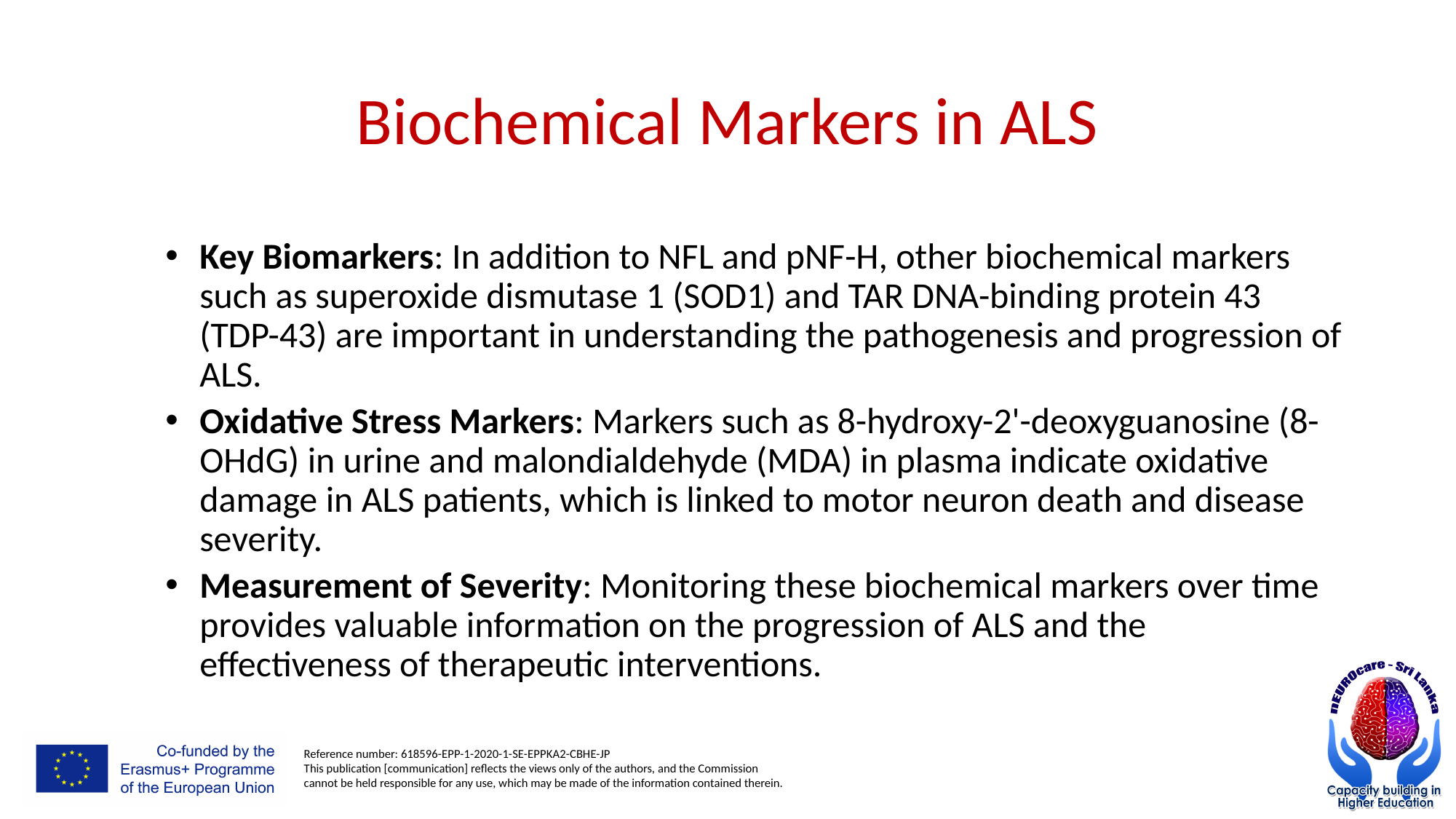

# Biochemical Markers in ALS

Key Biomarkers: In addition to NFL and pNF-H, other biochemical markers such as superoxide dismutase 1 (SOD1) and TAR DNA-binding protein 43 (TDP-43) are important in understanding the pathogenesis and progression of ALS.
Oxidative Stress Markers: Markers such as 8-hydroxy-2'-deoxyguanosine (8-OHdG) in urine and malondialdehyde (MDA) in plasma indicate oxidative damage in ALS patients, which is linked to motor neuron death and disease severity.
Measurement of Severity: Monitoring these biochemical markers over time provides valuable information on the progression of ALS and the effectiveness of therapeutic interventions.